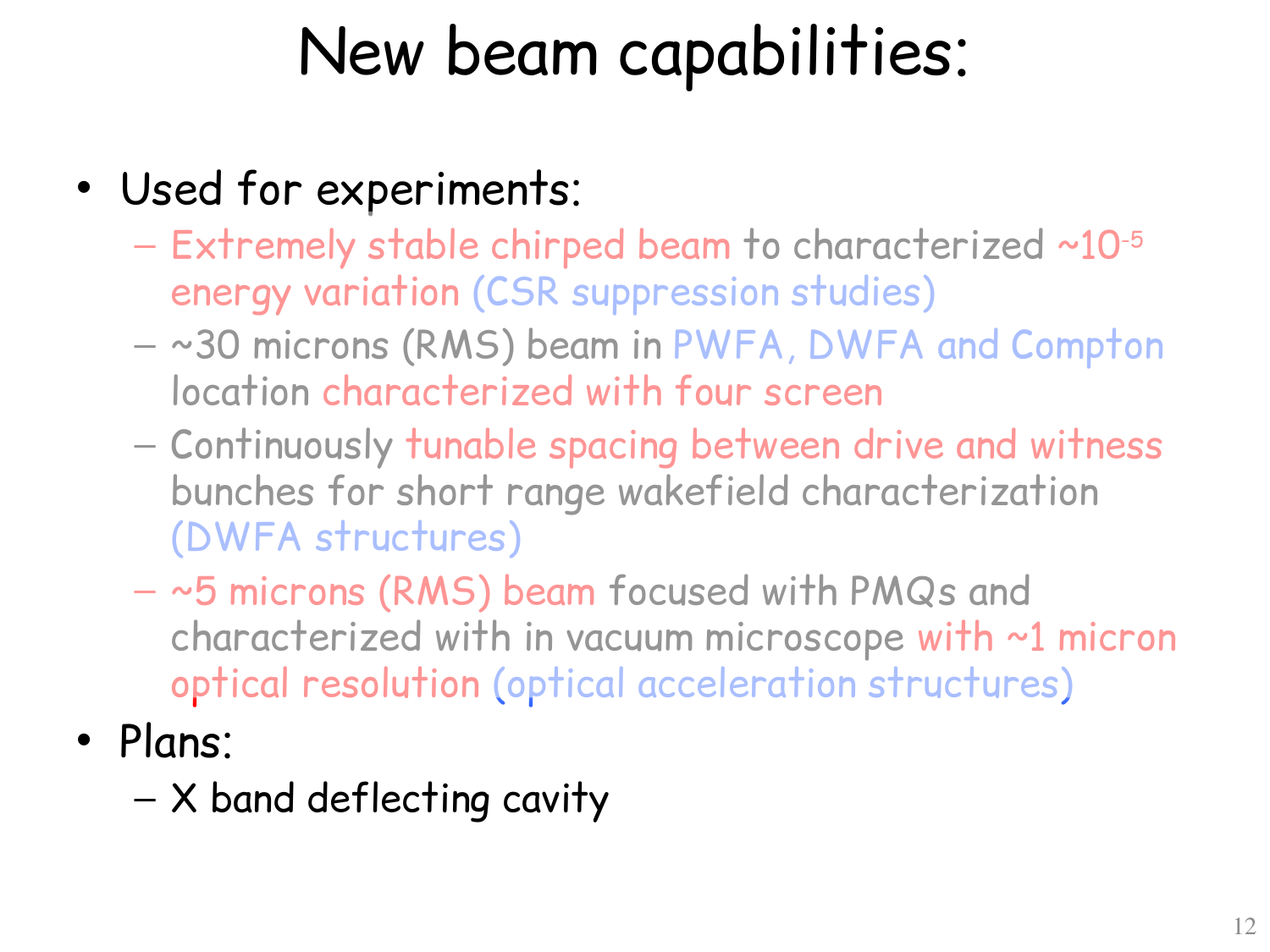

# New beam capabilities:
Used for experiments:
Extremely stable chirped beam to characterized ~10-5 energy variation (CSR suppression studies)
~30 microns (RMS) beam in PWFA, DWFA and Compton location characterized with four screen
Continuously tunable spacing between drive and witness bunches for short range wakefield characterization (DWFA structures)
~5 microns (RMS) beam focused with PMQs and characterized with in vacuum microscope with ~1 micron optical resolution (optical acceleration structures)
Plans:
X band deflecting cavity

12